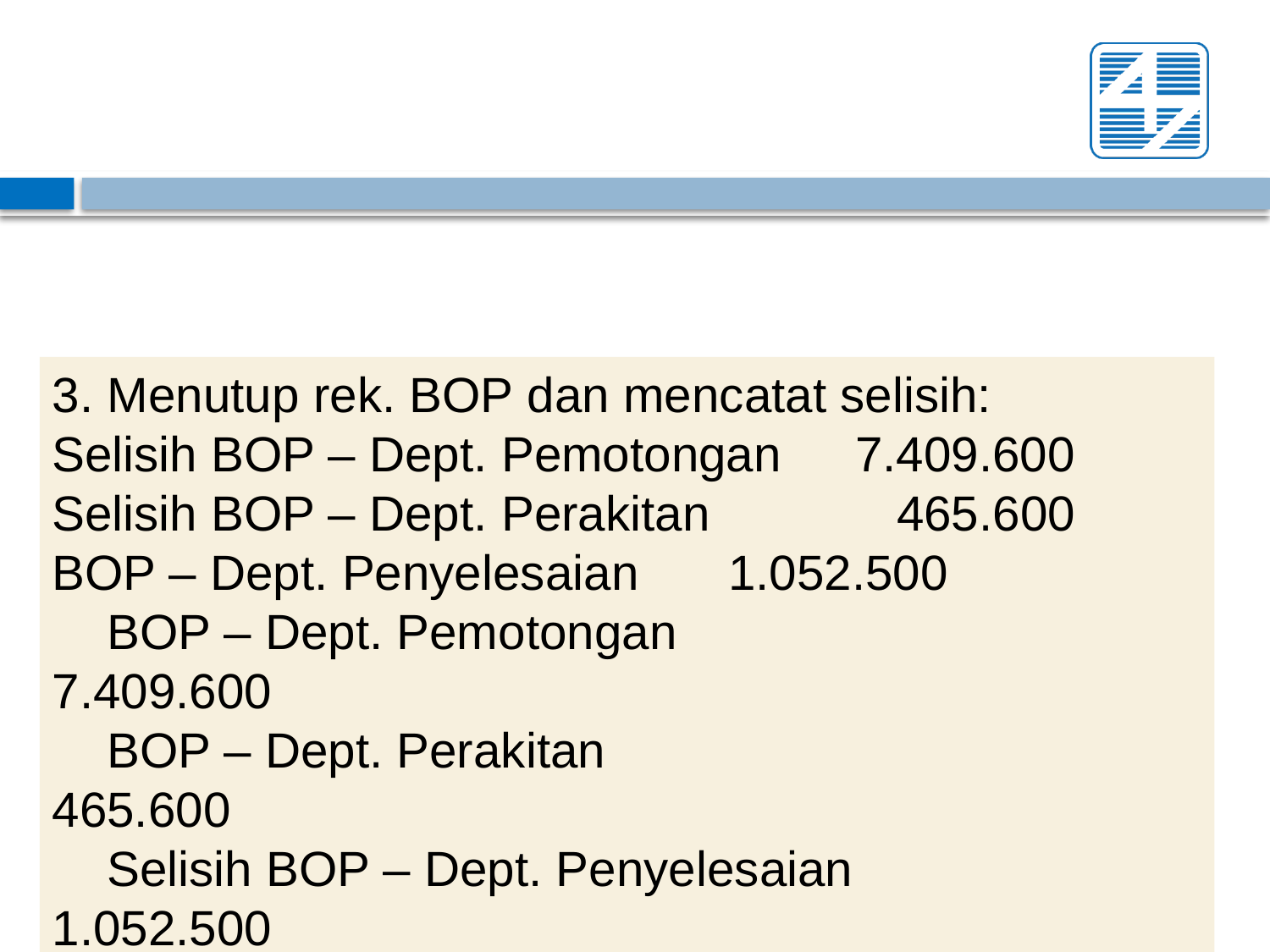

3. Menutup rek. BOP dan mencatat selisih:
Selisih BOP – Dept. Pemotongan	   7.409.600
Selisih BOP – Dept. Perakitan  	      465.600
BOP – Dept. Penyelesaian	   1.052.500
    BOP – Dept. Pemotongan              	         7.409.600
    BOP – Dept. Perakitan                                465.600
    Selisih BOP – Dept. Penyelesaian              1.052.500